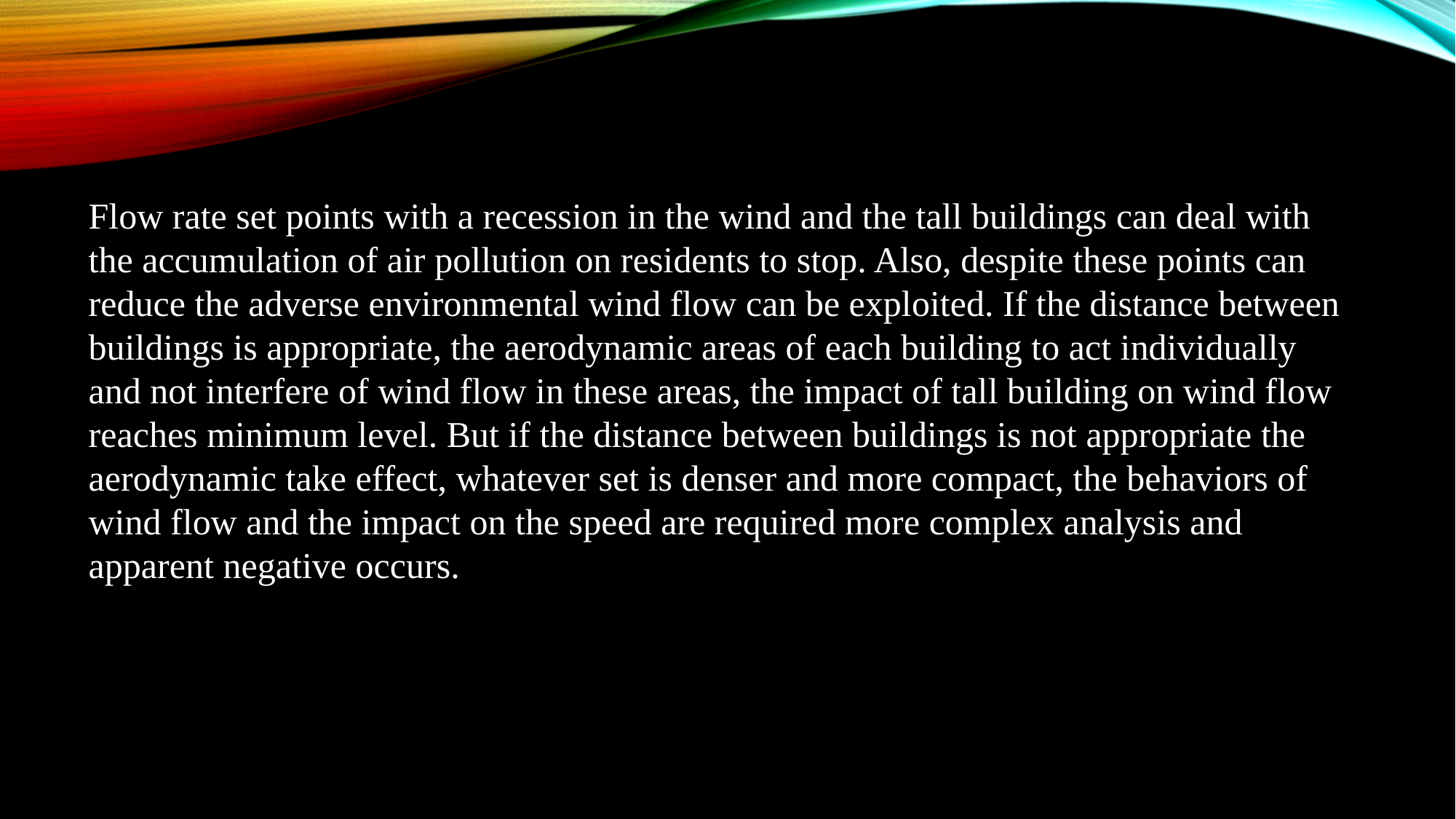

Flow rate set points with a recession in the wind and the tall buildings can deal with the accumulation of air pollution on residents to stop. Also, despite these points can reduce the adverse environmental wind flow can be exploited. If the distance between buildings is appropriate, the aerodynamic areas of each building to act individually and not interfere of wind flow in these areas, the impact of tall building on wind flow reaches minimum level. But if the distance between buildings is not appropriate the aerodynamic take effect, whatever set is denser and more compact, the behaviors of wind flow and the impact on the speed are required more complex analysis and apparent negative occurs.